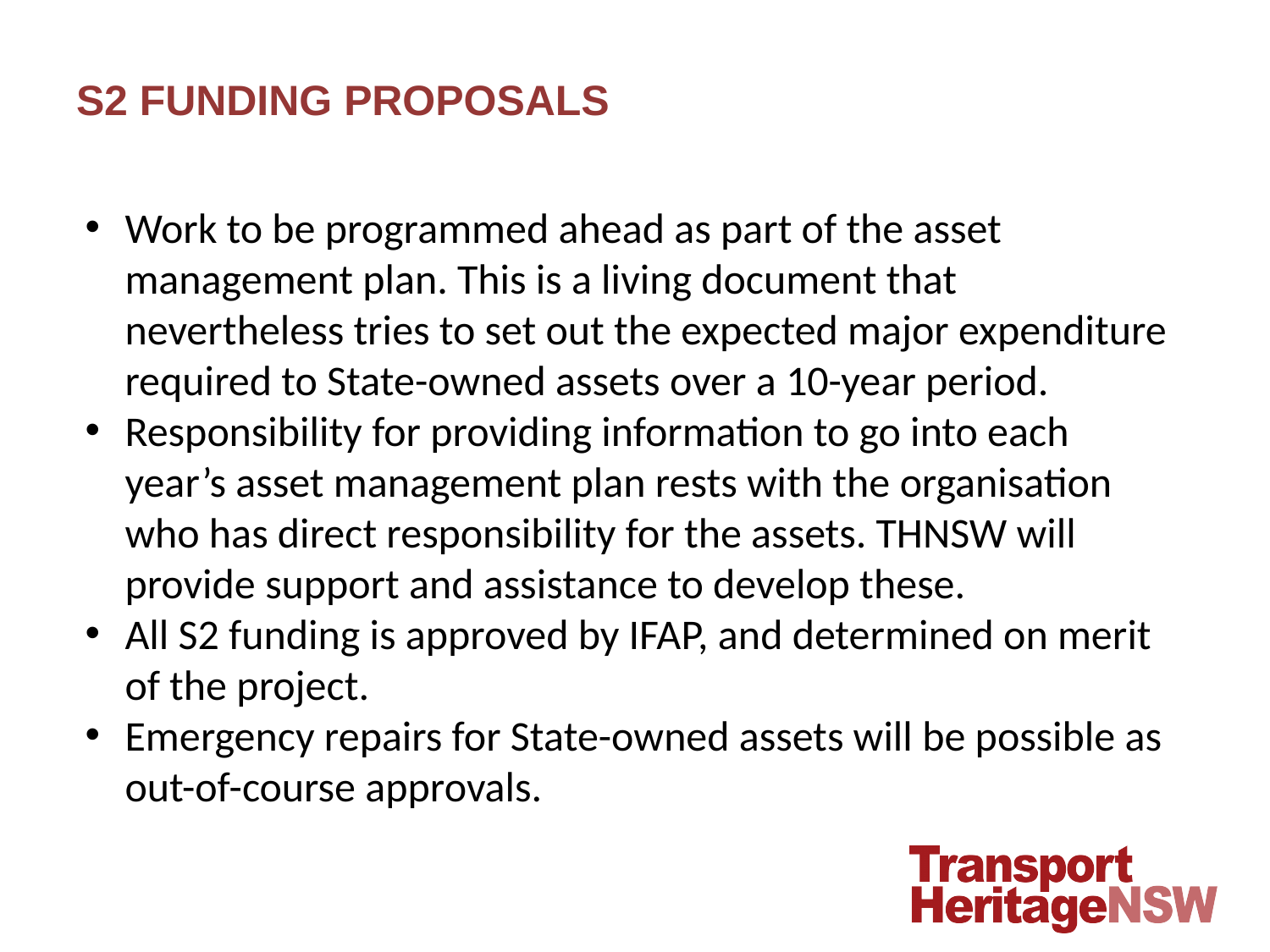

# S2 FUNDING PROPOSALS
Work to be programmed ahead as part of the asset management plan. This is a living document that nevertheless tries to set out the expected major expenditure required to State-owned assets over a 10-year period.
Responsibility for providing information to go into each year’s asset management plan rests with the organisation who has direct responsibility for the assets. THNSW will provide support and assistance to develop these.
All S2 funding is approved by IFAP, and determined on merit of the project.
Emergency repairs for State-owned assets will be possible as out-of-course approvals.